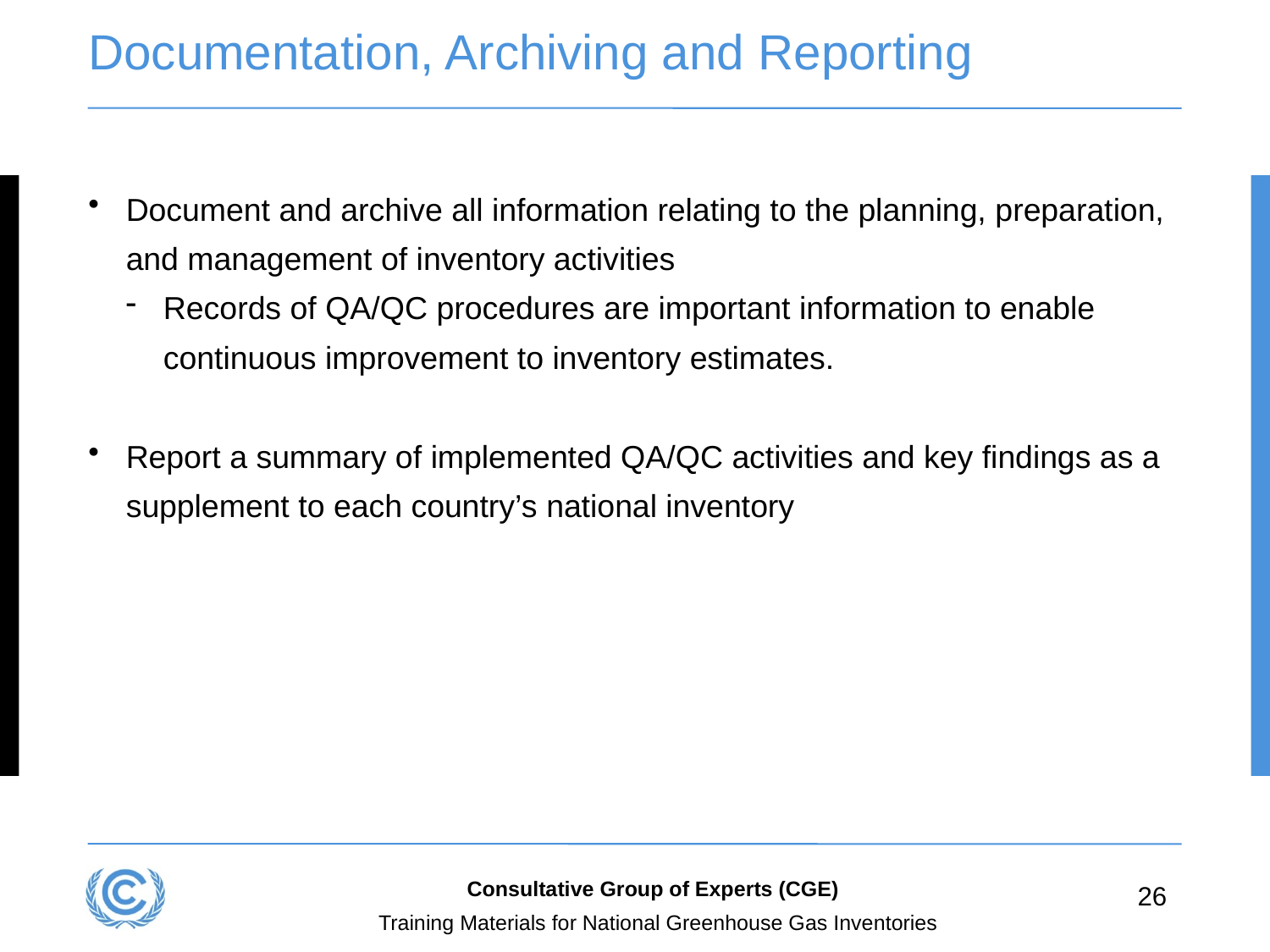

# Documentation, Archiving and Reporting
Document and archive all information relating to the planning, preparation, and management of inventory activities
Records of QA/QC procedures are important information to enable continuous improvement to inventory estimates.

Report a summary of implemented QA/QC activities and key findings as a supplement to each country’s national inventory
Consultative Group of Experts (CGE)
26
Training Materials for National Greenhouse Gas Inventories